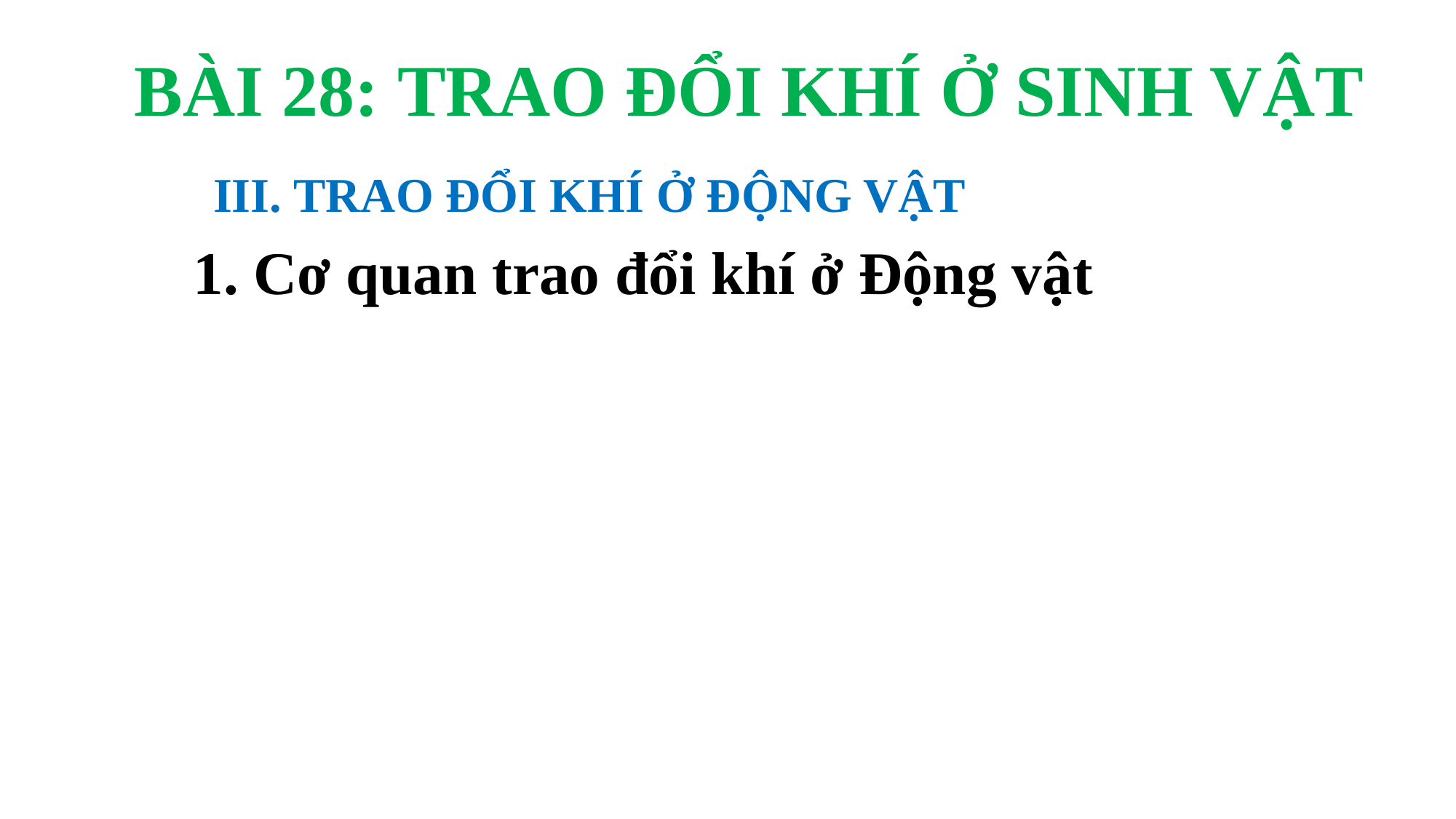

BÀI 28: TRAO ĐỔI KHÍ Ở SINH VẬT
III. TRAO ĐỔI KHÍ Ở ĐỘNG VẬT
1. Cơ quan trao đổi khí ở Động vật